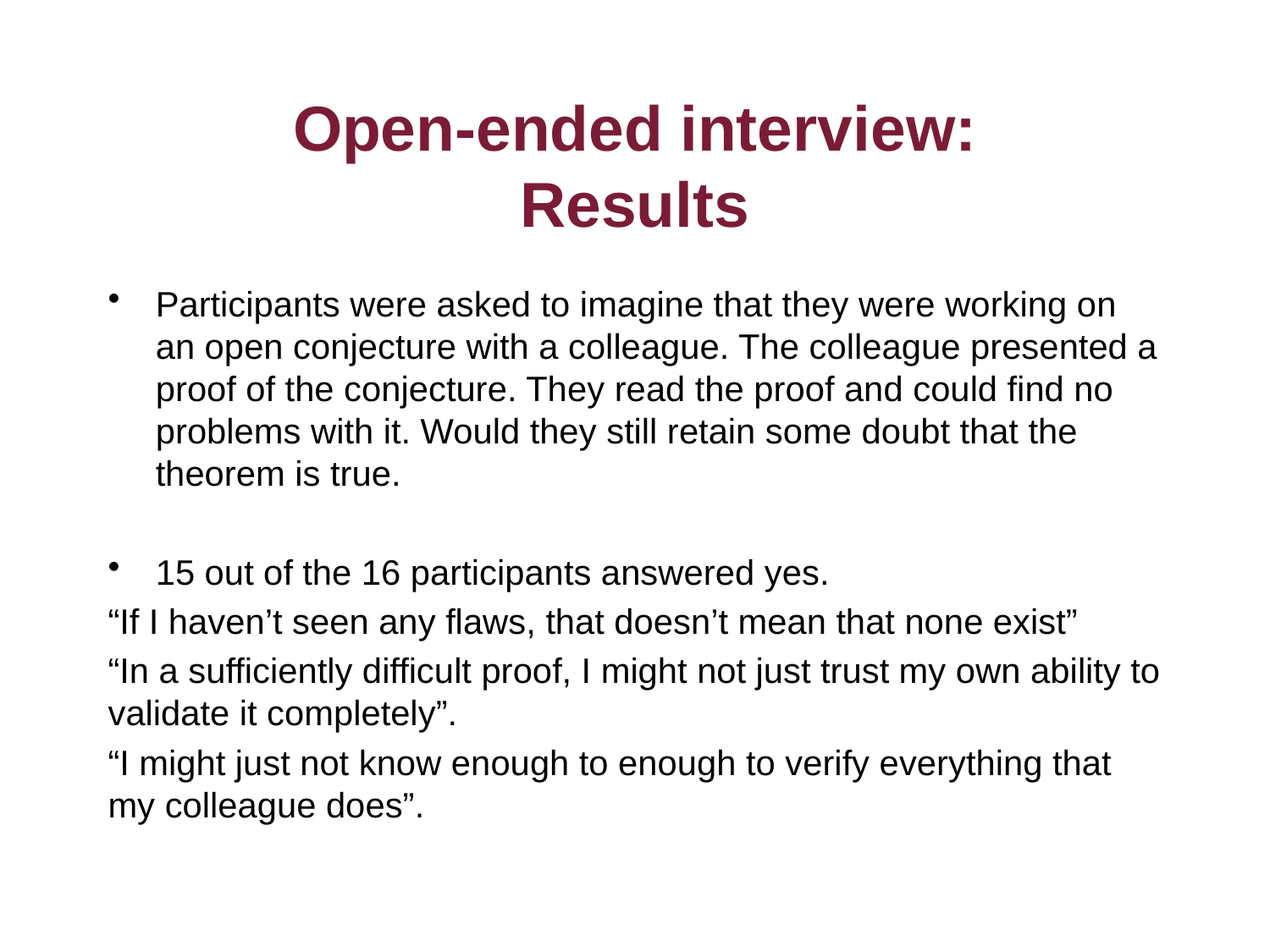

# Open-ended interview: Results
Participants were asked to imagine that they were working on an open conjecture with a colleague. The colleague presented a proof of the conjecture. They read the proof and could find no problems with it. Would they still retain some doubt that the theorem is true.

15 out of the 16 participants answered yes.
“If I haven’t seen any flaws, that doesn’t mean that none exist”
“In a sufficiently difficult proof, I might not just trust my own ability to validate it completely”.
“I might just not know enough to enough to verify everything that my colleague does”.